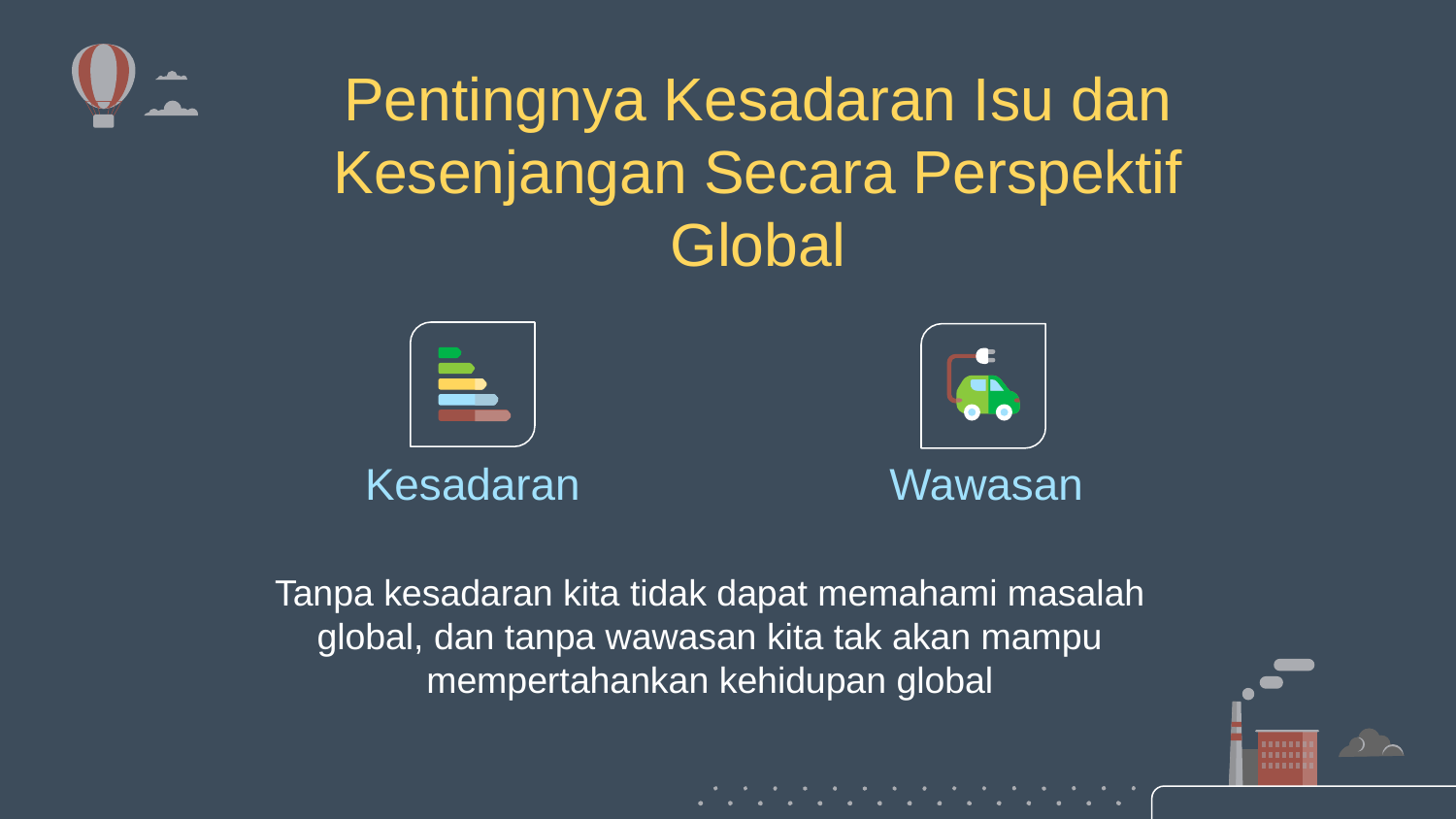

# Pentingnya Kesadaran Isu dan Kesenjangan Secara Perspektif Global

Kesadaran
Wawasan
Tanpa kesadaran kita tidak dapat memahami masalah global, dan tanpa wawasan kita tak akan mampu mempertahankan kehidupan global